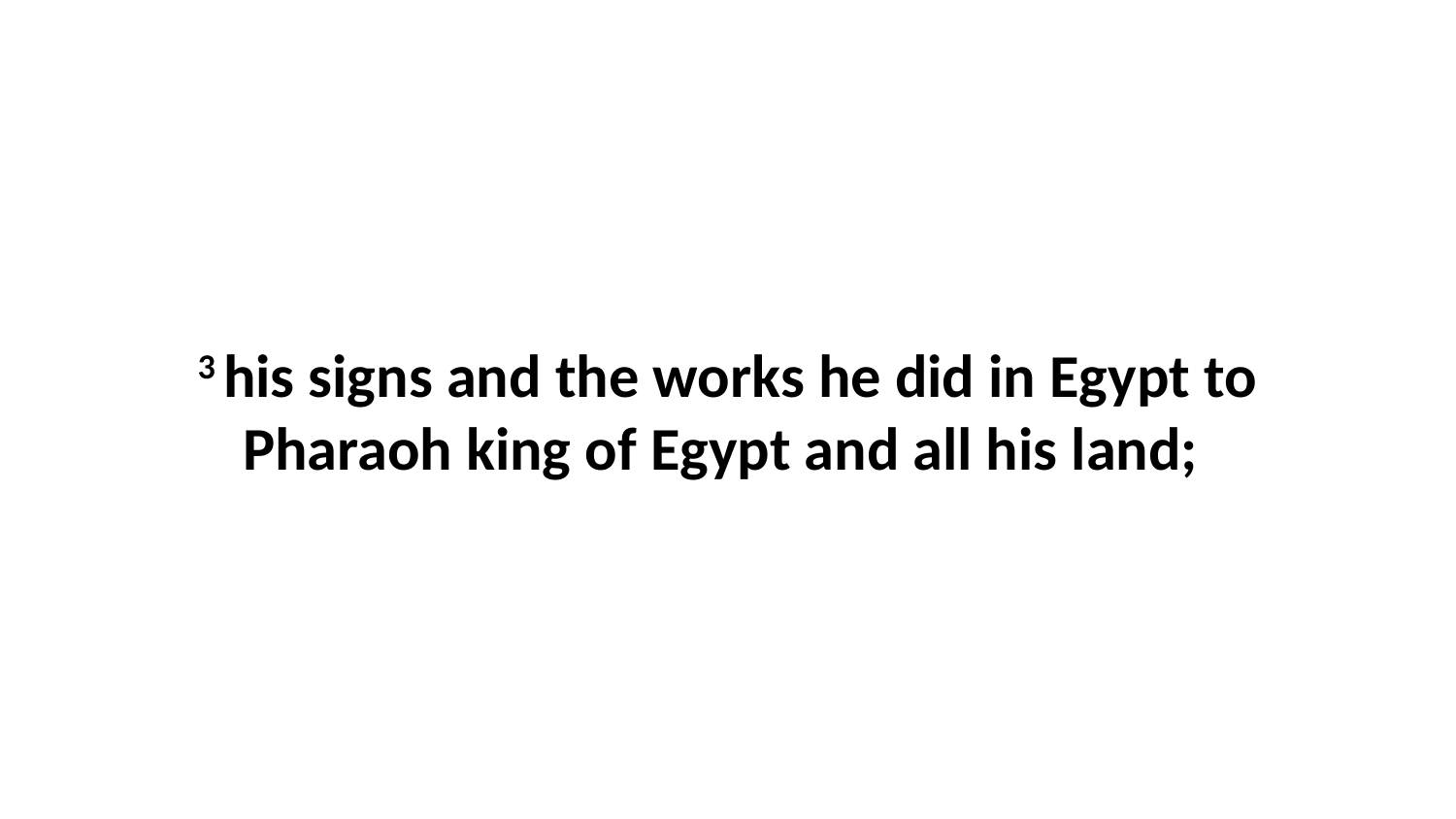

3 his signs and the works he did in Egypt to Pharaoh king of Egypt and all his land;